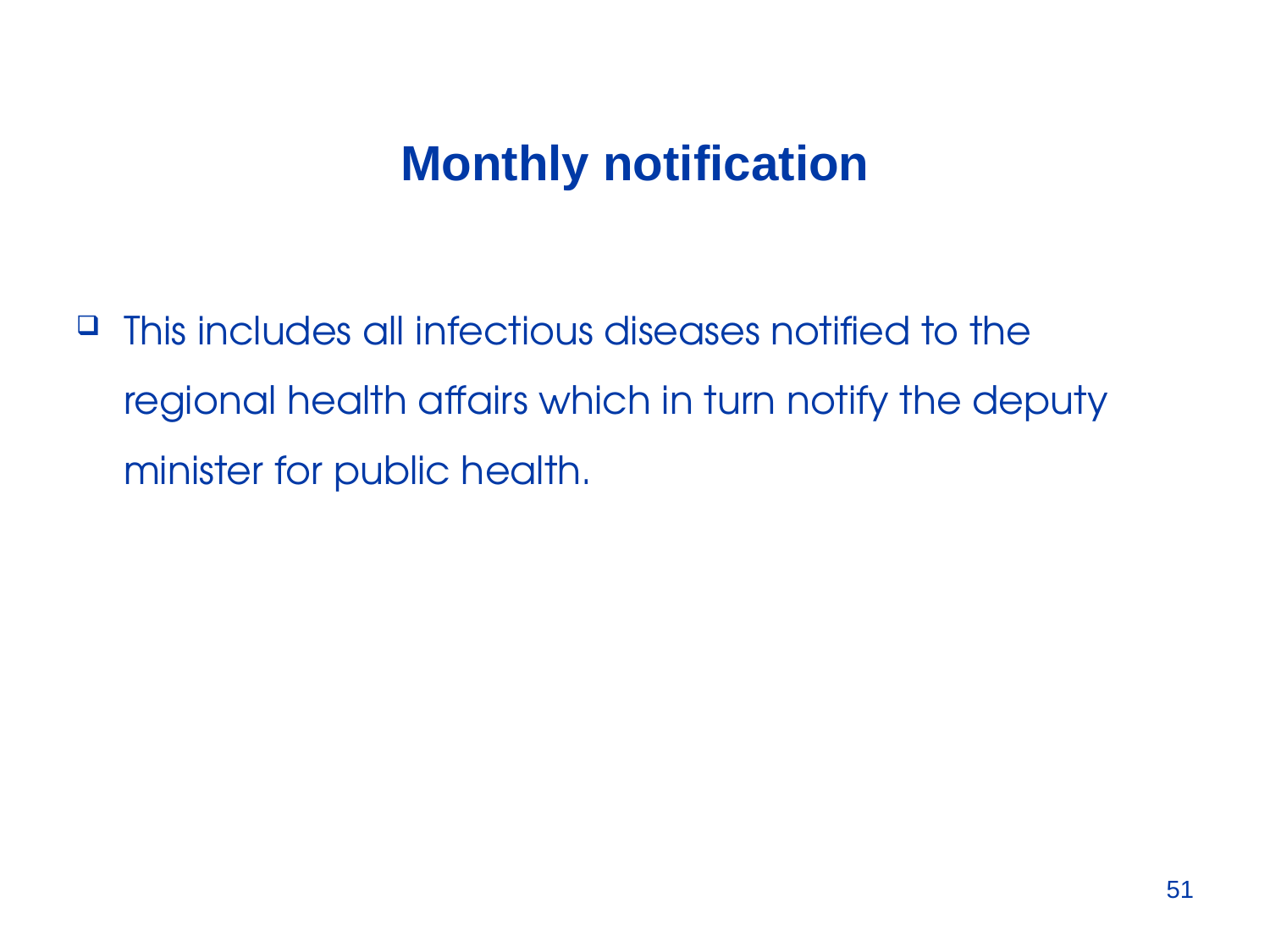

# Monthly notification
This includes all infectious diseases notified to the regional health affairs which in turn notify the deputy minister for public health.
51